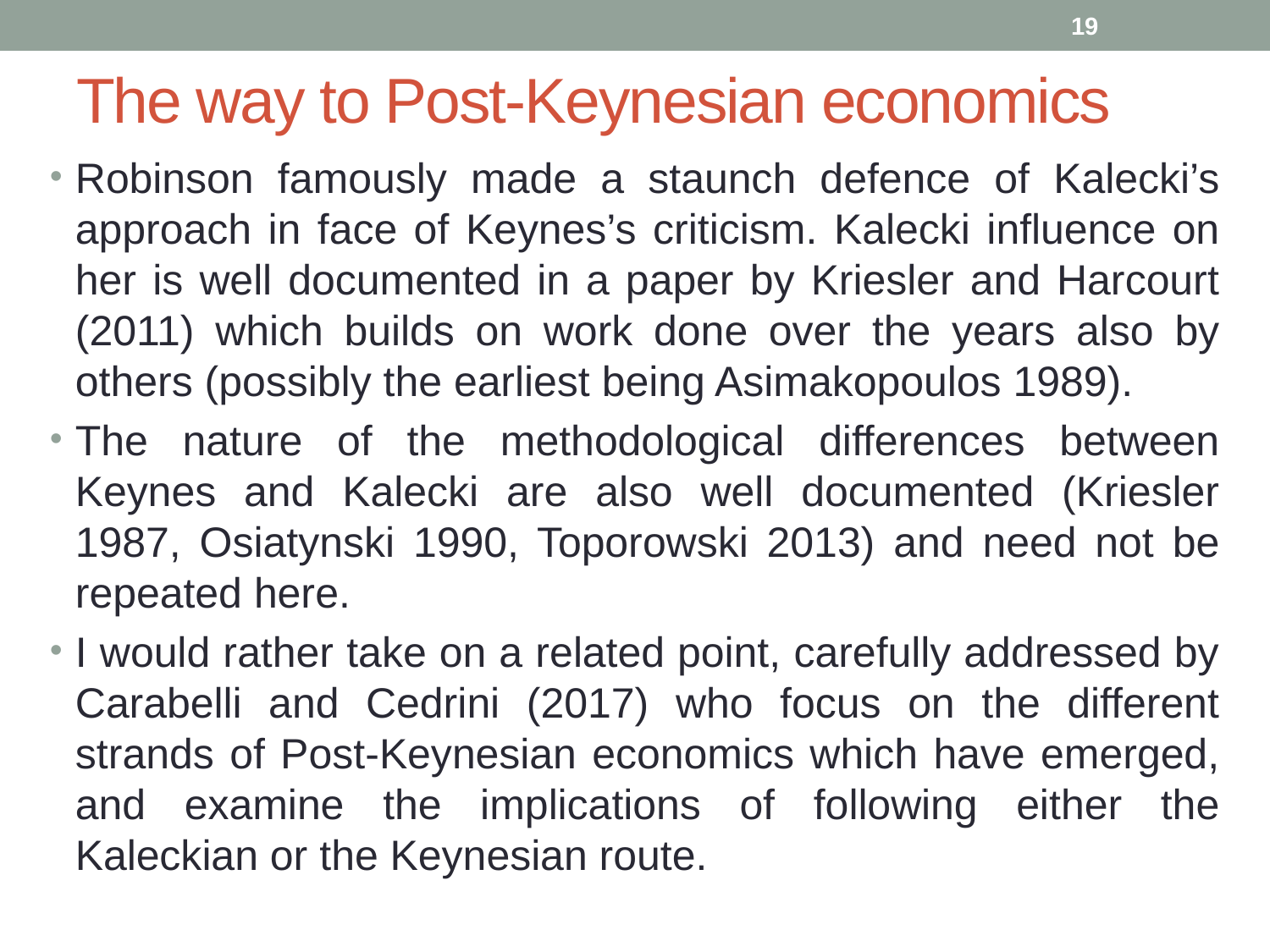

19
# The way to Post-Keynesian economics
Robinson famously made a staunch defence of Kalecki’s approach in face of Keynes’s criticism. Kalecki influence on her is well documented in a paper by Kriesler and Harcourt (2011) which builds on work done over the years also by others (possibly the earliest being Asimakopoulos 1989).
The nature of the methodological differences between Keynes and Kalecki are also well documented (Kriesler 1987, Osiatynski 1990, Toporowski 2013) and need not be repeated here.
I would rather take on a related point, carefully addressed by Carabelli and Cedrini (2017) who focus on the different strands of Post-Keynesian economics which have emerged, and examine the implications of following either the Kaleckian or the Keynesian route.